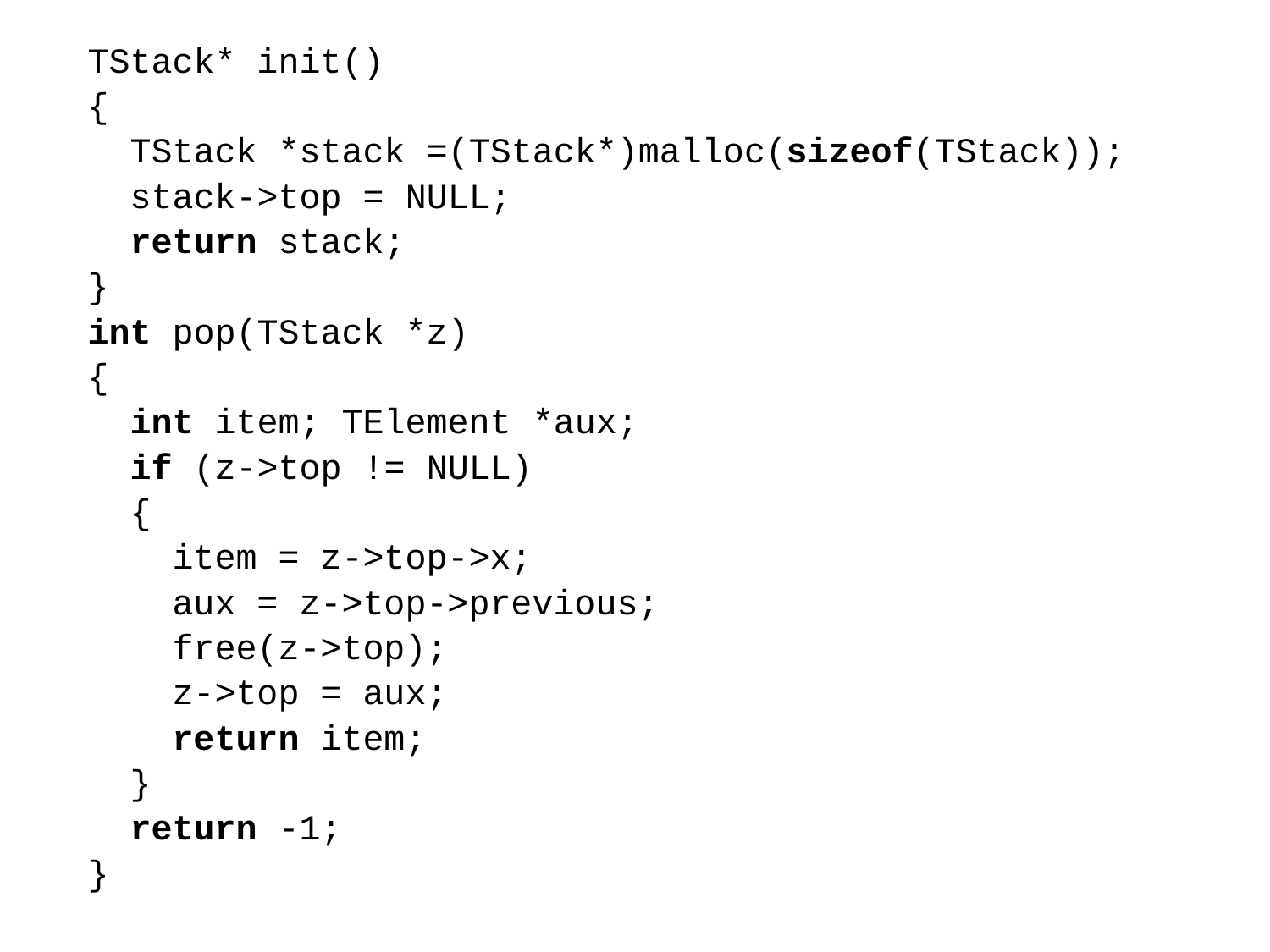

TStack* init()
{
  TStack *stack =(TStack*)malloc(sizeof(TStack));
  stack->top = NULL;
  return stack;
}
int pop(TStack *z)
{
  int item; TElement *aux;
  if (z->top != NULL)
  {
    item = z->top->x;
    aux = z->top->previous;
    free(z->top);
    z->top = aux;
    return item;
  }
  return -1;
}